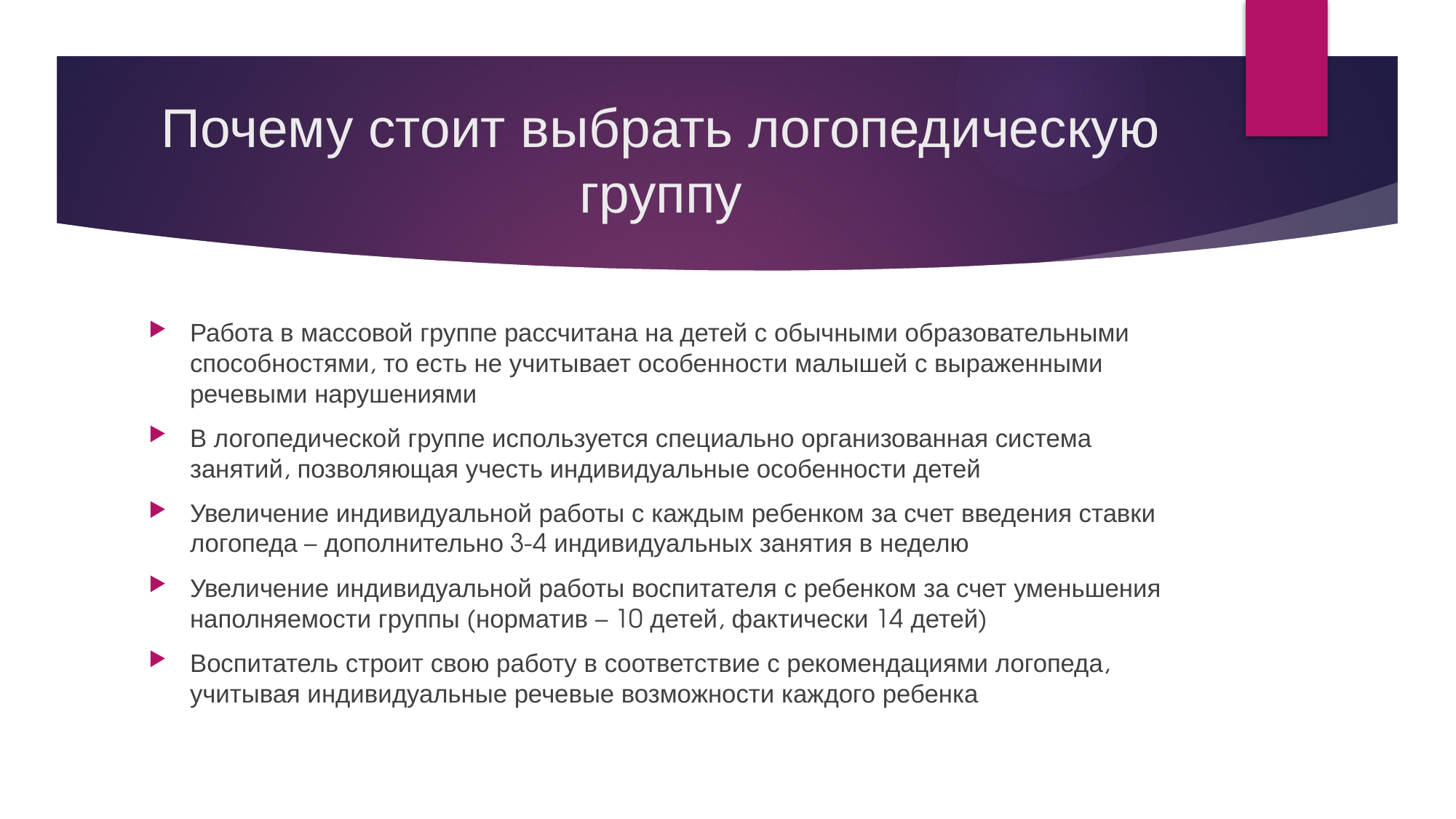

# Почему стоит выбрать логопедическую группу
Работа в массовой группе рассчитана на детей с обычными образовательными способностями, то есть не учитывает особенности малышей с выраженными речевыми нарушениями
В логопедической группе используется специально организованная система занятий, позволяющая учесть индивидуальные особенности детей
Увеличение индивидуальной работы с каждым ребенком за счет введения ставки логопеда – дополнительно 3-4 индивидуальных занятия в неделю
Увеличение индивидуальной работы воспитателя с ребенком за счет уменьшения наполняемости группы (норматив – 10 детей, фактически 14 детей)
Воспитатель строит свою работу в соответствие с рекомендациями логопеда, учитывая индивидуальные речевые возможности каждого ребенка